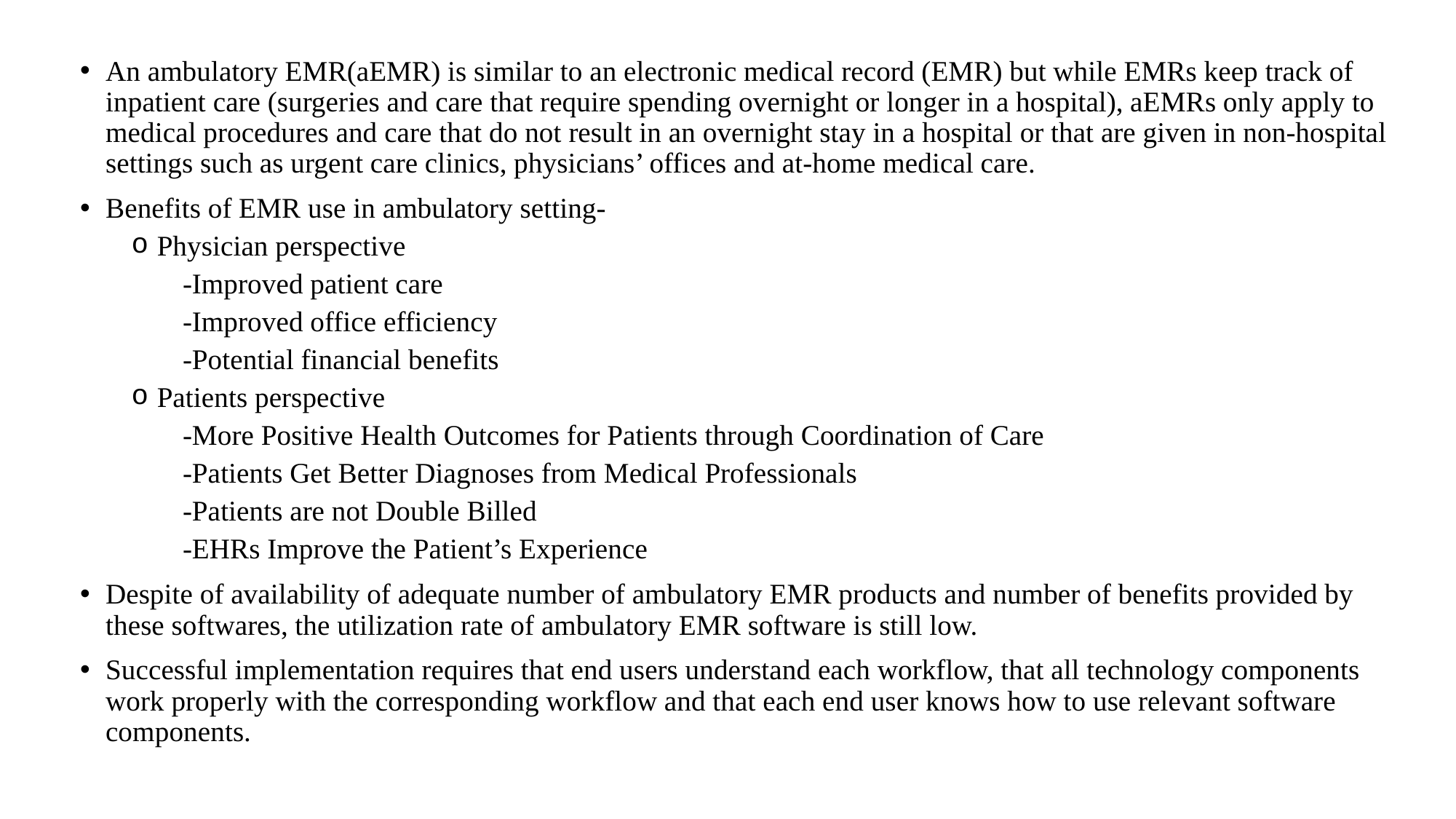

An ambulatory EMR(aEMR) is similar to an electronic medical record (EMR) but while EMRs keep track of inpatient care (surgeries and care that require spending overnight or longer in a hospital), aEMRs only apply to medical procedures and care that do not result in an overnight stay in a hospital or that are given in non-hospital settings such as urgent care clinics, physicians’ offices and at-home medical care.
Benefits of EMR use in ambulatory setting-
Physician perspective
-Improved patient care
-Improved office efficiency
-Potential financial benefits
Patients perspective
-More Positive Health Outcomes for Patients through Coordination of Care
-Patients Get Better Diagnoses from Medical Professionals
-Patients are not Double Billed
-EHRs Improve the Patient’s Experience
Despite of availability of adequate number of ambulatory EMR products and number of benefits provided by these softwares, the utilization rate of ambulatory EMR software is still low.
Successful implementation requires that end users understand each workflow, that all technology components work properly with the corresponding workflow and that each end user knows how to use relevant software components.